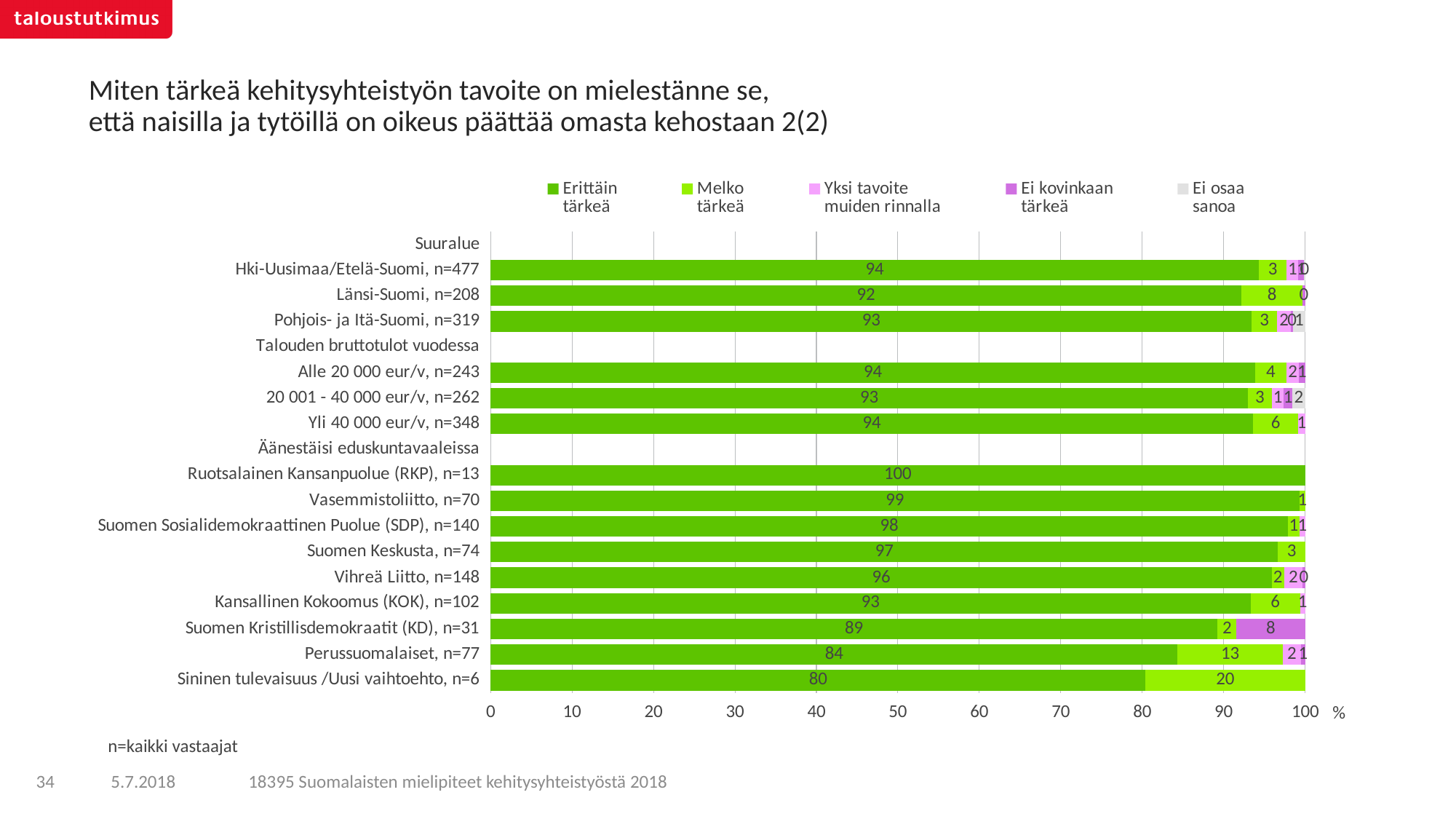

# Miten tärkeä kehitysyhteistyön tavoite on mielestänne se, että naisilla ja tytöillä on oikeus päättää omasta kehostaan 2(2)

### Chart

| Category | Erittäin
tärkeä | Melko
tärkeä | Yksi tavoite
muiden rinnalla | Ei kovinkaan
tärkeä | Ei osaa
sanoa |
|---|---|---|---|---|---|
| Suuralue | None | None | None | None | None |
| Hki-Uusimaa/Etelä-Suomi, n=477 | 94.31138 | 3.4218 | 1.44847 | 0.67889 | 0.13946 |
| Länsi-Suomi, n=208 | 92.16567 | 7.51943 | None | 0.31489 | None |
| Pohjois- ja Itä-Suomi, n=319 | 93.43862 | 3.12031 | 1.69708 | 0.25692 | 1.48706 |
| Talouden bruttotulot vuodessa | None | None | None | None | None |
| Alle 20 000 eur/v, n=243 | 93.87414 | 3.83556 | 1.53975 | 0.75055 | None |
| 20 001 - 40 000 eur/v, n=262 | 92.95969 | 2.98062 | 1.44294 | 1.02312 | 1.59362 |
| Yli 40 000 eur/v, n=348 | 93.60827 | 5.53572 | 0.85601 | None | None |
| Äänestäisi eduskuntavaaleissa | None | None | None | None | None |
| Ruotsalainen Kansanpuolue (RKP), n=13 | 100.0 | None | None | None | None |
| Vasemmistoliitto, n=70 | 99.30246 | 0.69754 | None | None | None |
| Suomen Sosialidemokraattinen Puolue (SDP), n=140 | 97.86117 | 1.46301 | 0.67582 | None | None |
| Suomen Keskusta, n=74 | 96.6843 | 3.3157 | None | None | None |
| Vihreä Liitto, n=148 | 95.90062 | 1.53616 | 2.24548 | 0.31774 | None |
| Kansallinen Kokoomus (KOK), n=102 | 93.29907 | 6.10325 | 0.59767 | None | None |
| Suomen Kristillisdemokraatit (KD), n=31 | 89.20814 | 2.37879 | None | 8.41308 | None |
| Perussuomalaiset, n=77 | 84.34538 | 12.89453 | 2.25092 | 0.50917 | None |
| Sininen tulevaisuus /Uusi vaihtoehto, n=6 | 80.41128 | 19.58872 | None | None | None |
n=kaikki vastaajat
34
18395 Suomalaisten mielipiteet kehitysyhteistyöstä 2018
5.7.2018